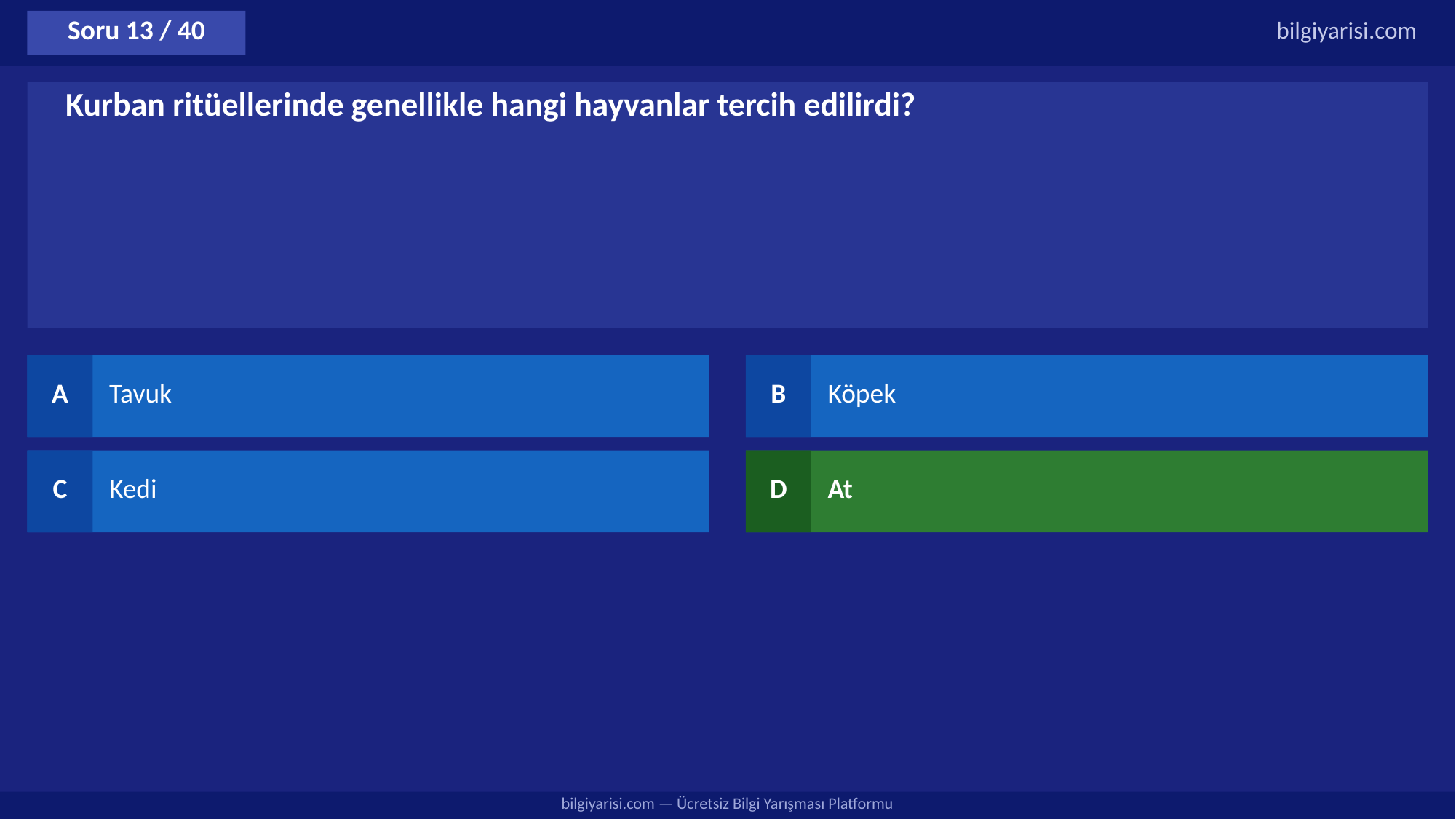

Soru 13 / 40
bilgiyarisi.com

Kurban ritüellerinde genellikle hangi hayvanlar tercih edilirdi?

A
Tavuk

B
Köpek

C
Kedi

D
At
bilgiyarisi.com — Ücretsiz Bilgi Yarışması Platformu